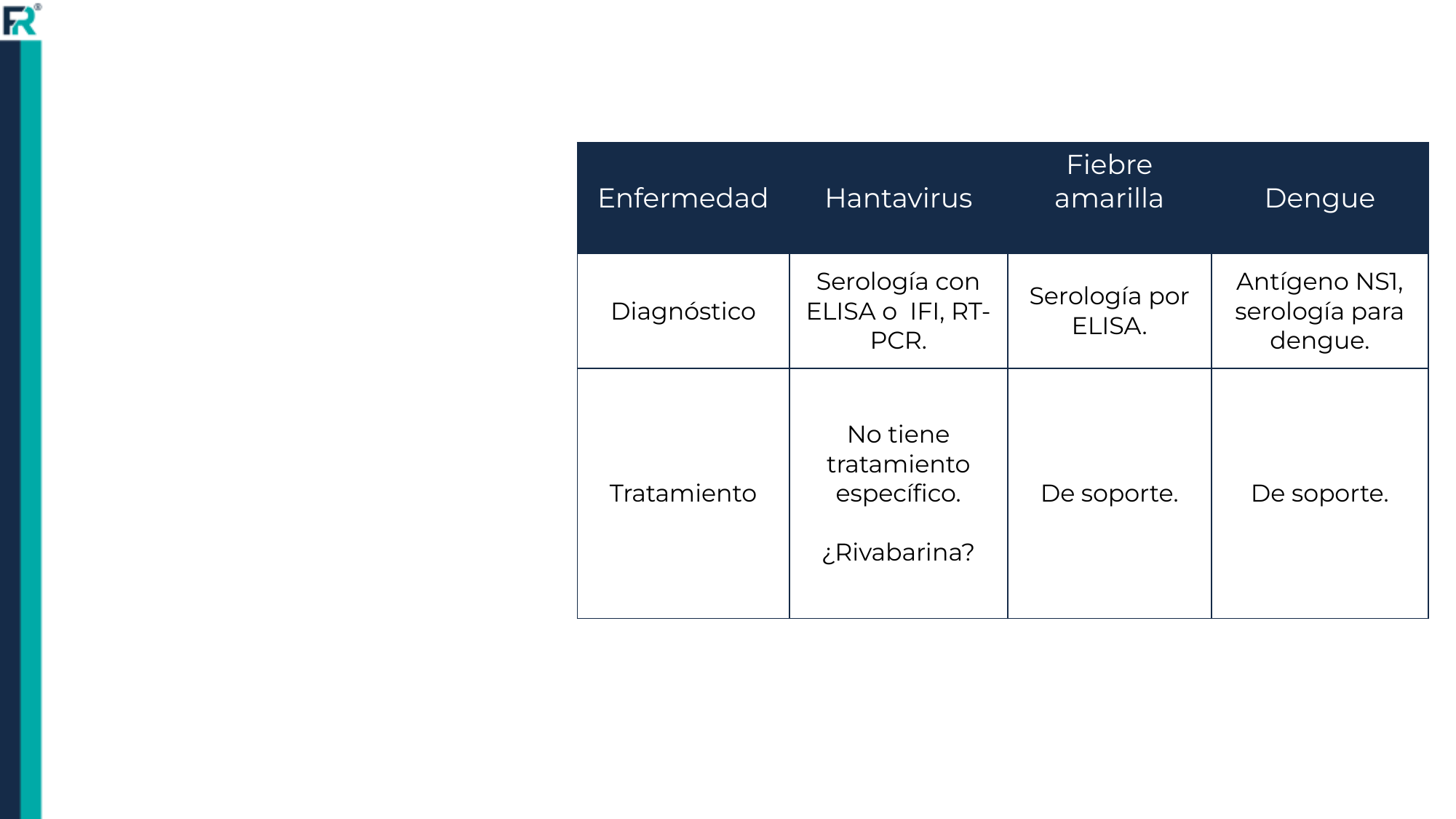

| Enfermedad | Hantavirus | Fiebre amarilla | Dengue |
| --- | --- | --- | --- |
| Diagnóstico | Serología con ELISA o IFI, RT-PCR. | Serología por ELISA. | Antígeno NS1, serología para dengue. |
| Tratamiento | No tiene tratamiento específico. ¿Rivabarina? | De soporte. | De soporte. |